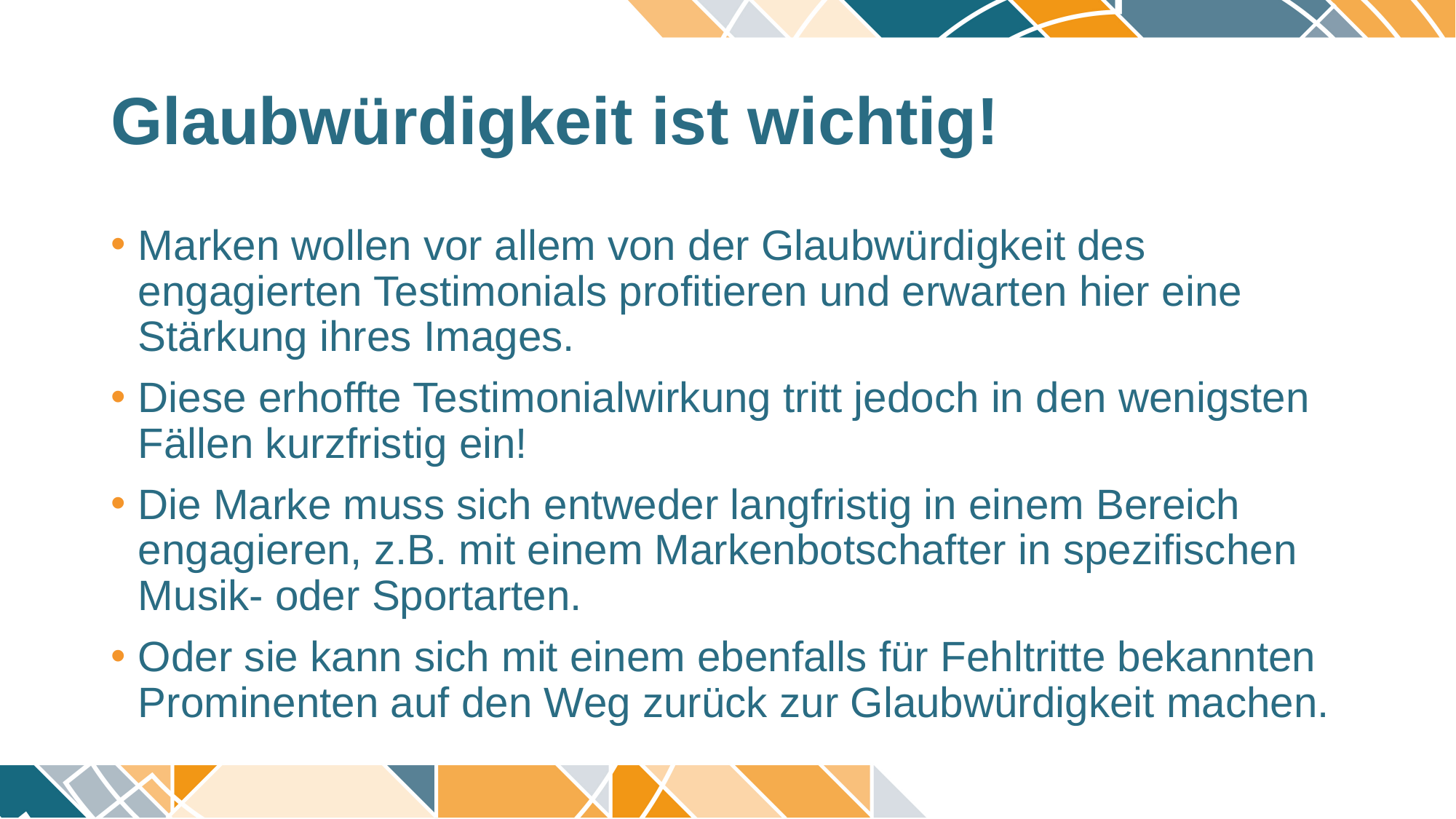

# Glaubwürdigkeit ist wichtig!
Marken wollen vor allem von der Glaubwürdigkeit des engagierten Testimonials profitieren und erwarten hier eine Stärkung ihres Images.
Diese erhoffte Testimonialwirkung tritt jedoch in den wenigsten Fällen kurzfristig ein!
Die Marke muss sich entweder langfristig in einem Bereich engagieren, z.B. mit einem Markenbotschafter in spezifischen Musik- oder Sportarten.
Oder sie kann sich mit einem ebenfalls für Fehltritte bekannten Prominenten auf den Weg zurück zur Glaubwürdigkeit machen.